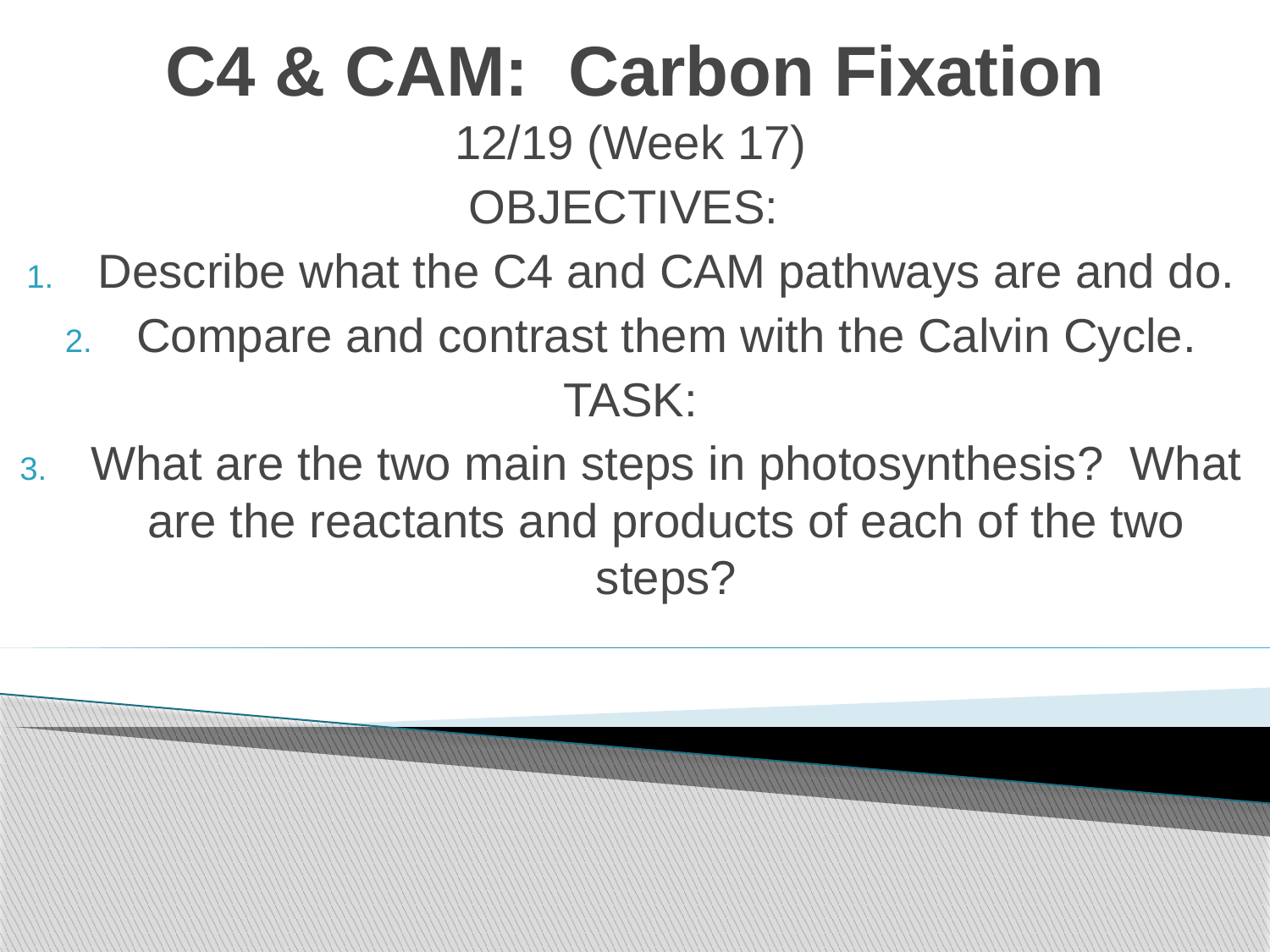

# C4 & CAM:  Carbon Fixation
12/19 (Week 17)
OBJECTIVES:
Describe what the C4 and CAM pathways are and do.
Compare and contrast them with the Calvin Cycle.
TASK:
What are the two main steps in photosynthesis?  What are the reactants and products of each of the two steps?